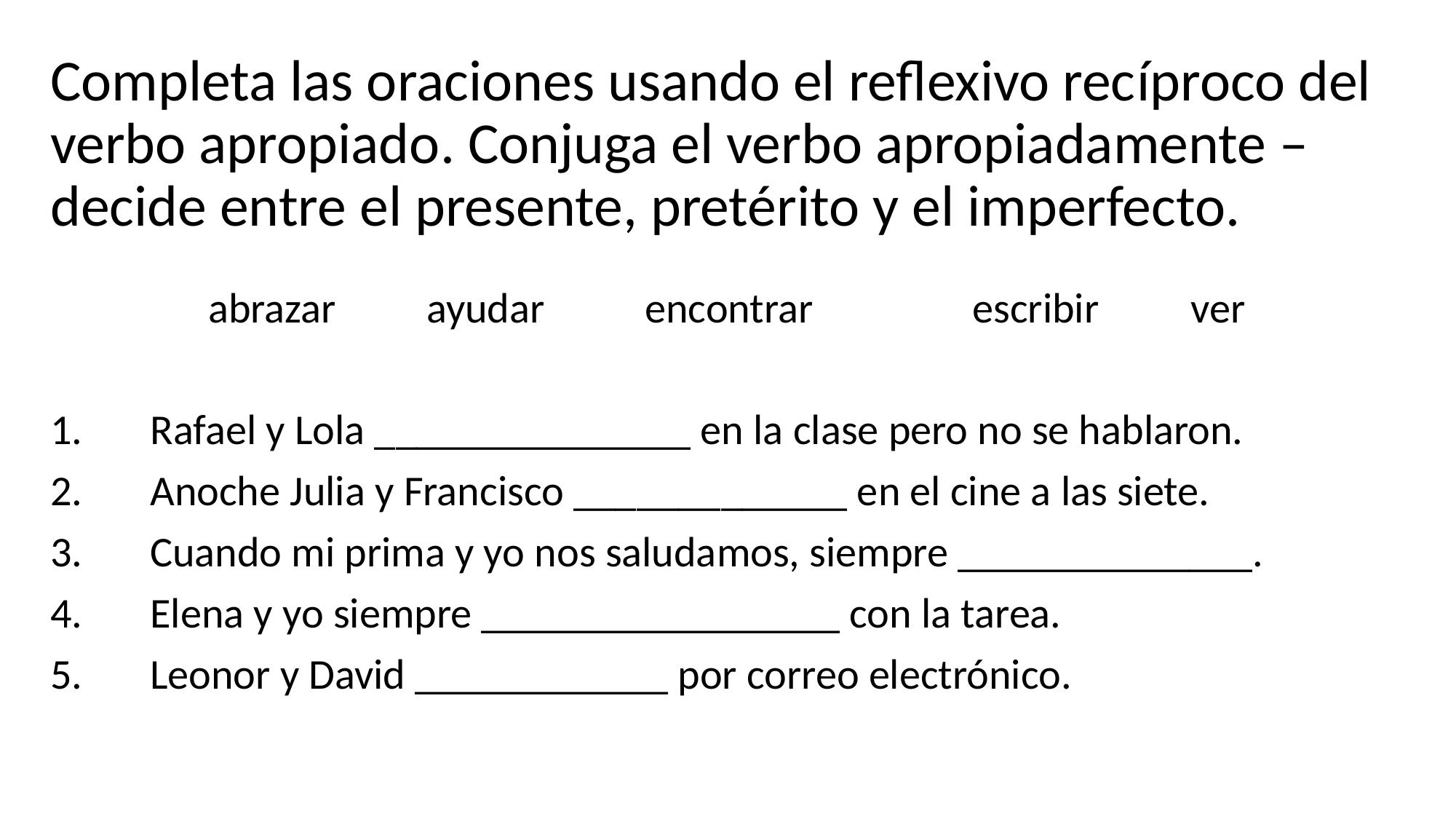

# Completa las oraciones usando el reflexivo recíproco del verbo apropiado. Conjuga el verbo apropiadamente – decide entre el presente, pretérito y el imperfecto.
abrazar 	ayudar 	encontrar 		escribir 	ver

    Rafael y Lola _______________ en la clase pero no se hablaron.
    Anoche Julia y Francisco _____________ en el cine a las siete.
    Cuando mi prima y yo nos saludamos, siempre ______________.
    Elena y yo siempre _________________ con la tarea.
    Leonor y David ____________ por correo electrónico.